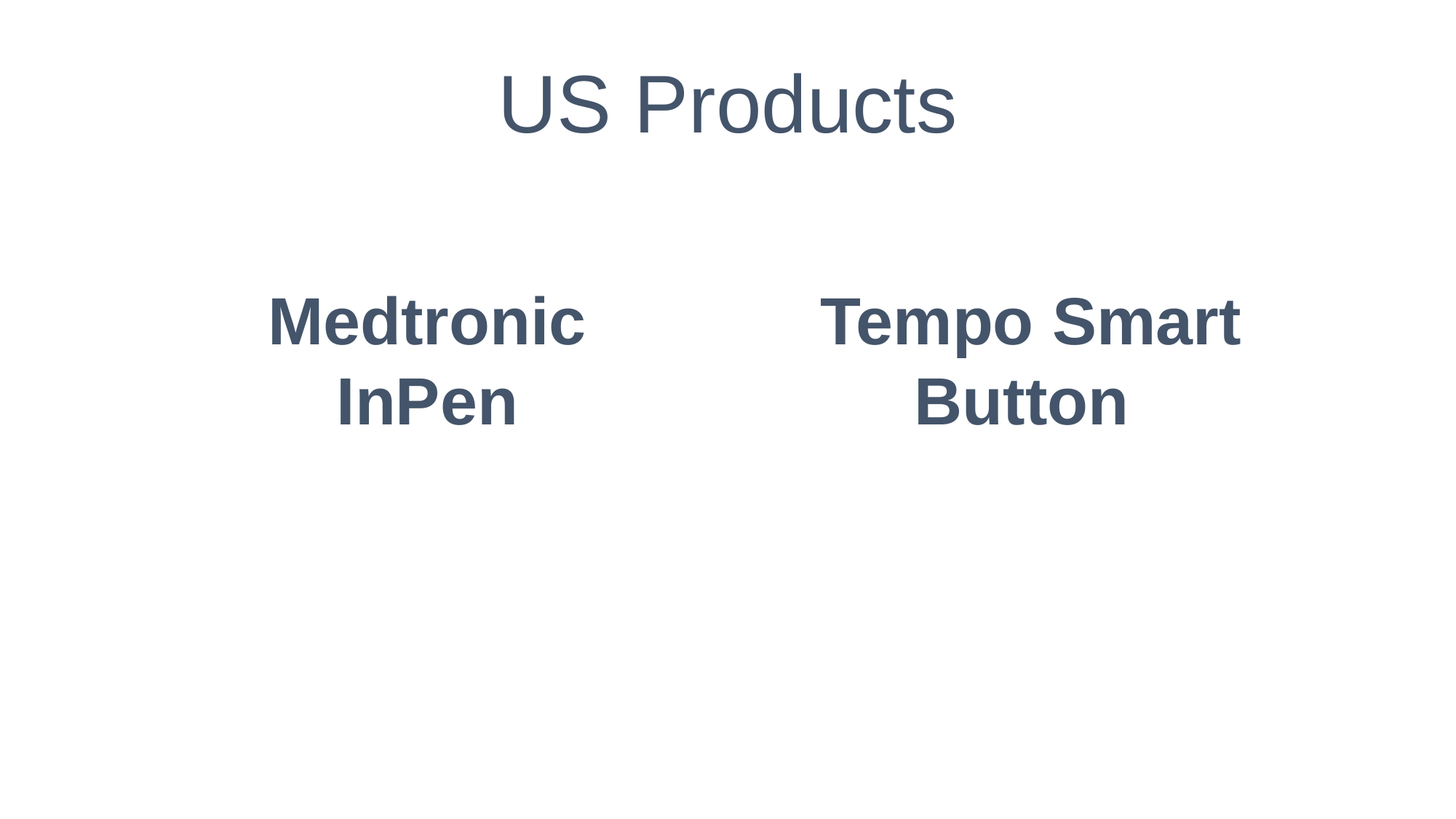

# US Products
Medtronic InPen
Tempo Smart Button